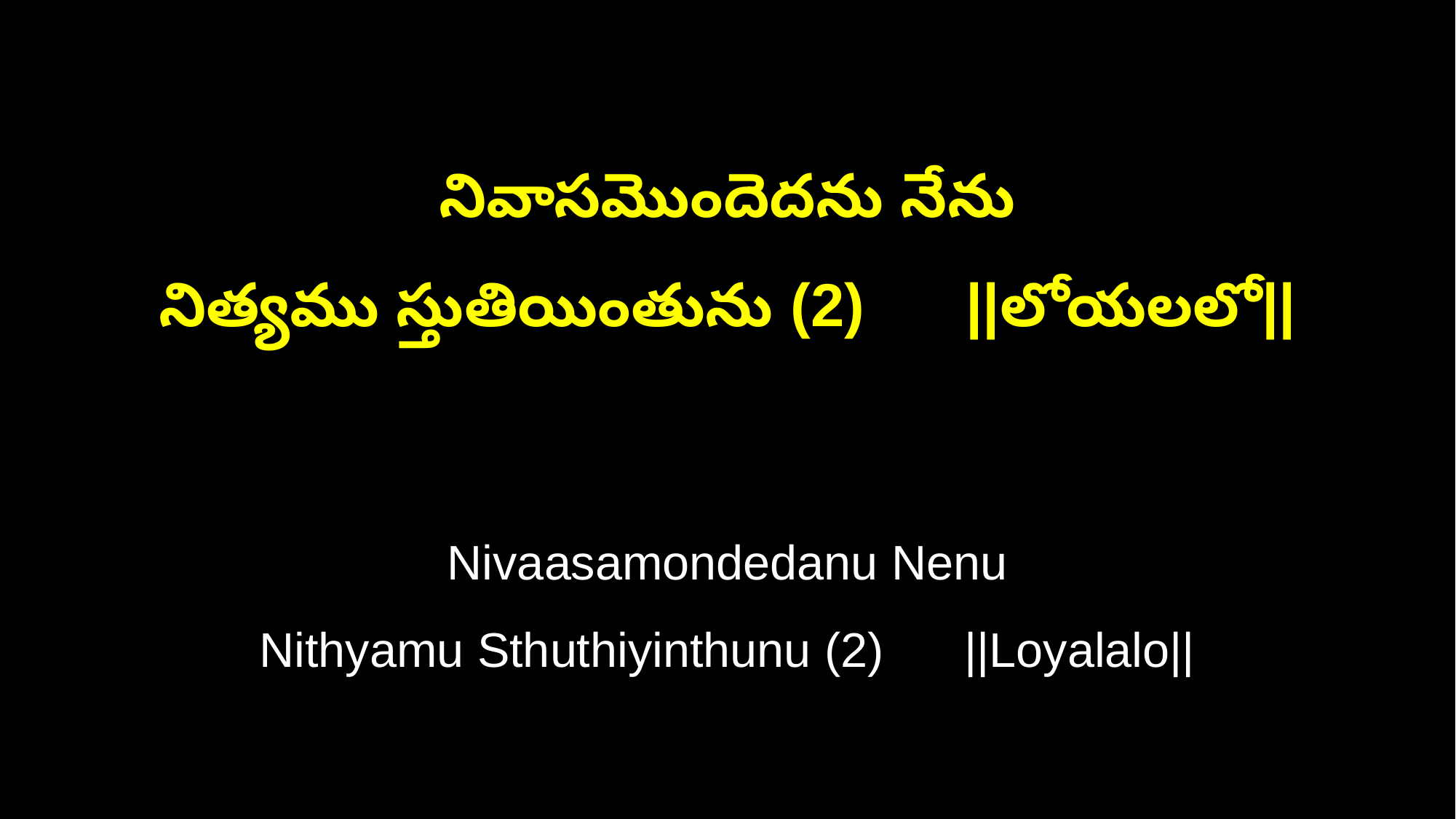

నివాసమొందెదను నేను
నిత్యము స్తుతియింతును (2)      ||లోయలలో||
Nivaasamondedanu Nenu
Nithyamu Sthuthiyinthunu (2)      ||Loyalalo||